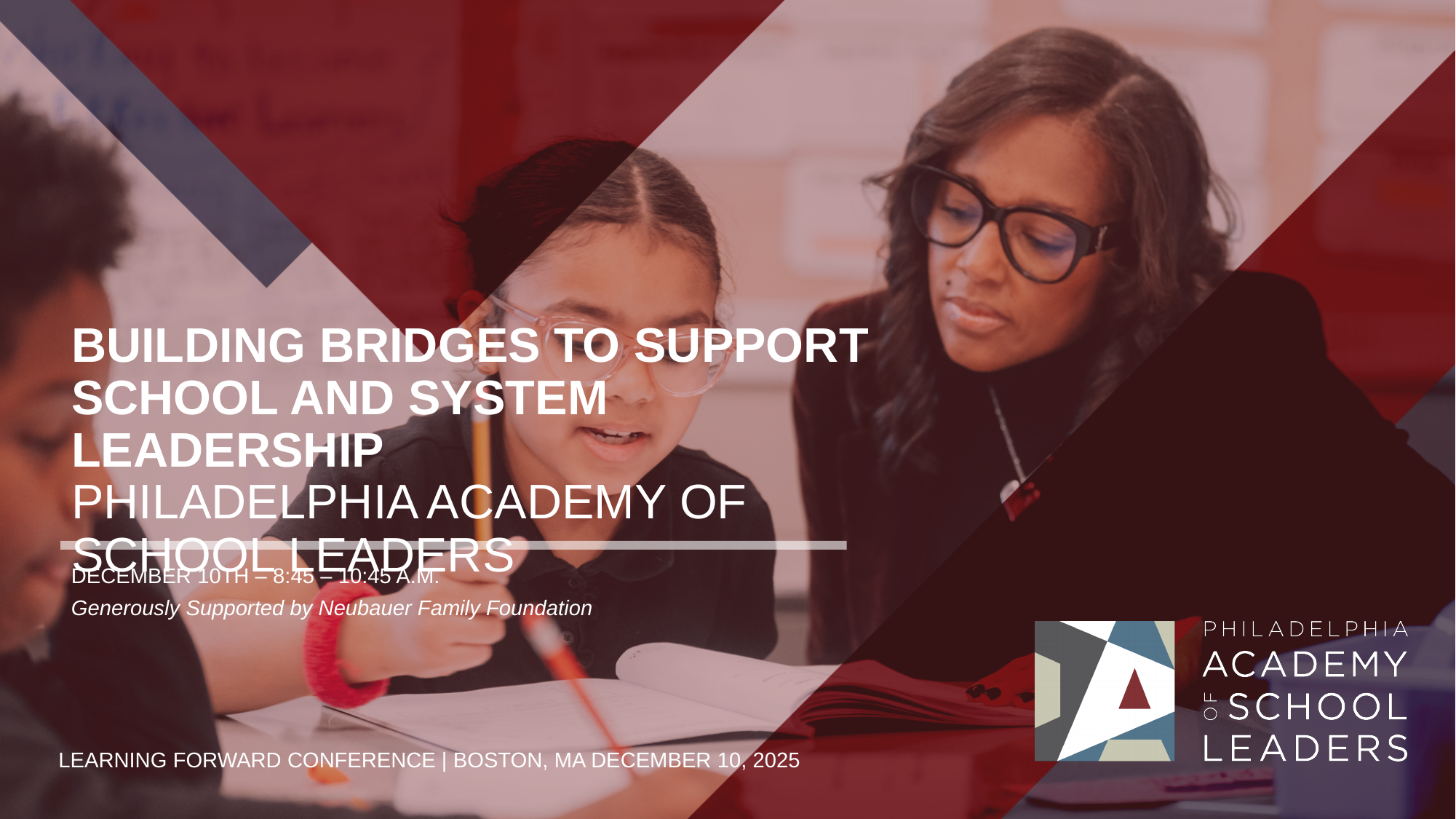

BUILDING BRIDGES TO SUPPORT SCHOOL AND SYSTEM LEADERSHIP
PHILADELPHIA ACADEMY OF SCHOOL LEADERS

DECEMBER 10TH – 8:45 – 10:45 A.M.
Generously Supported by Neubauer Family Foundation

LEARNING FORWARD CONFERENCE | BOSTON, MA DECEMBER 10, 2025